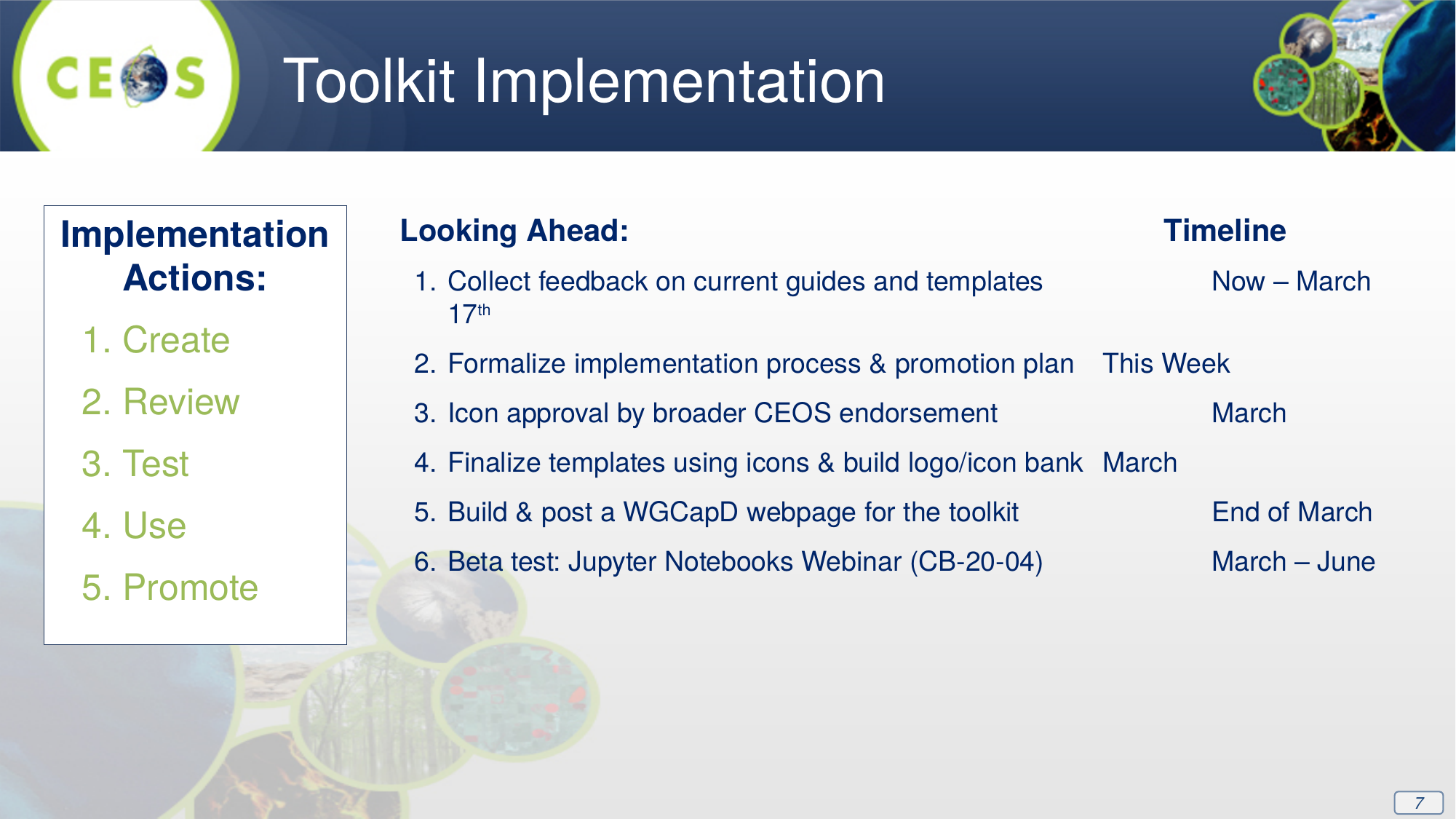

Toolkit Implementation
Implementation Actions:
Create
Review
Test
Use
Promote
Looking Ahead:					Timeline
Collect feedback on current guides and templates		Now – March 17th
Formalize implementation process & promotion plan	This Week
Icon approval by broader CEOS endorsement		March
Finalize templates using icons & build logo/icon bank	March
Build & post a WGCapD webpage for the toolkit		End of March
Beta test: Jupyter Notebooks Webinar (CB-20-04)		March – June
7